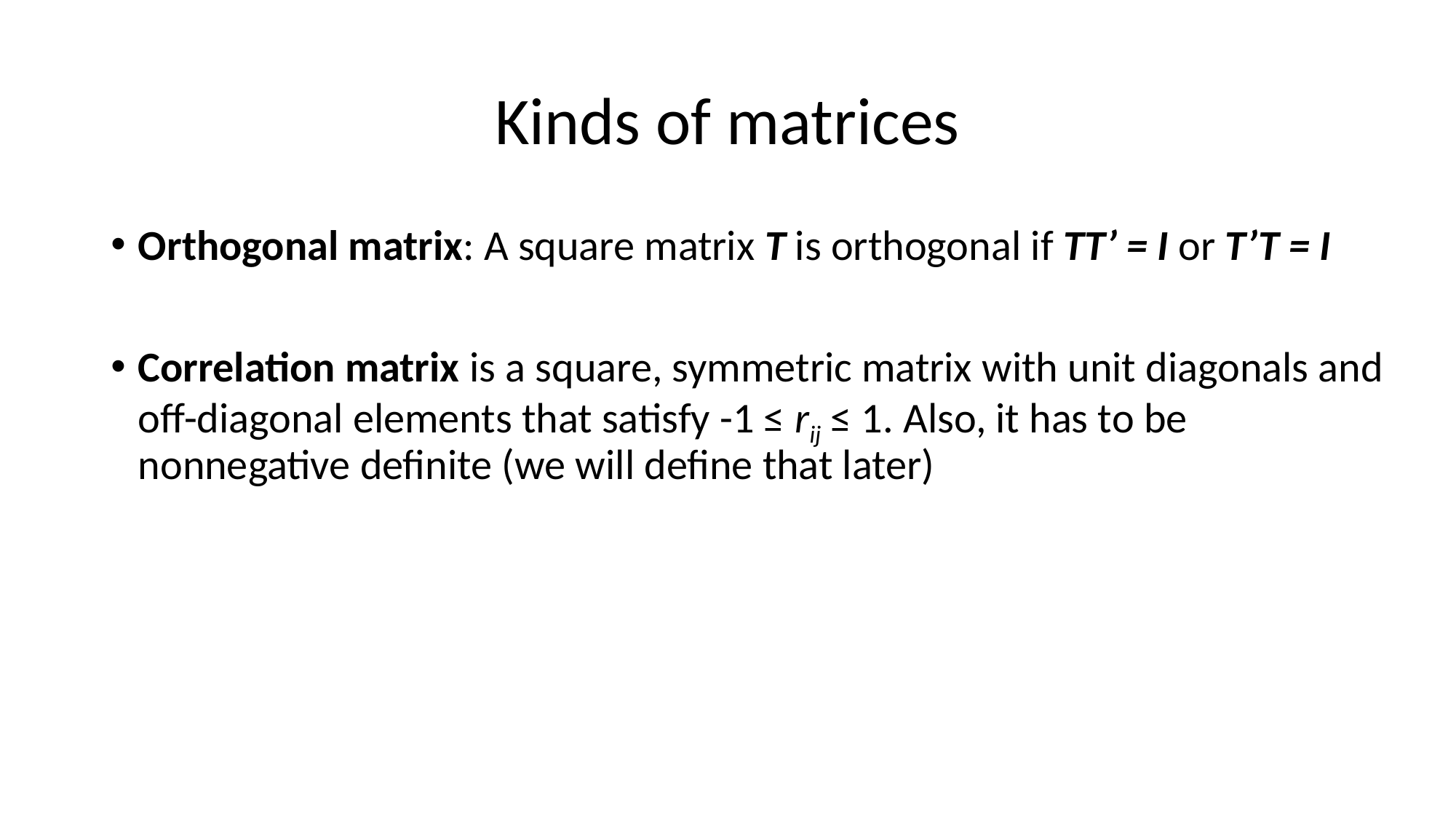

# Kinds of matrices
Orthogonal matrix: A square matrix T is orthogonal if TT’ = I or T’T = I

Correlation matrix is a square, symmetric matrix with unit diagonals and off-diagonal elements that satisfy -1 ≤ rij ≤ 1. Also, it has to be nonnegative definite (we will define that later)